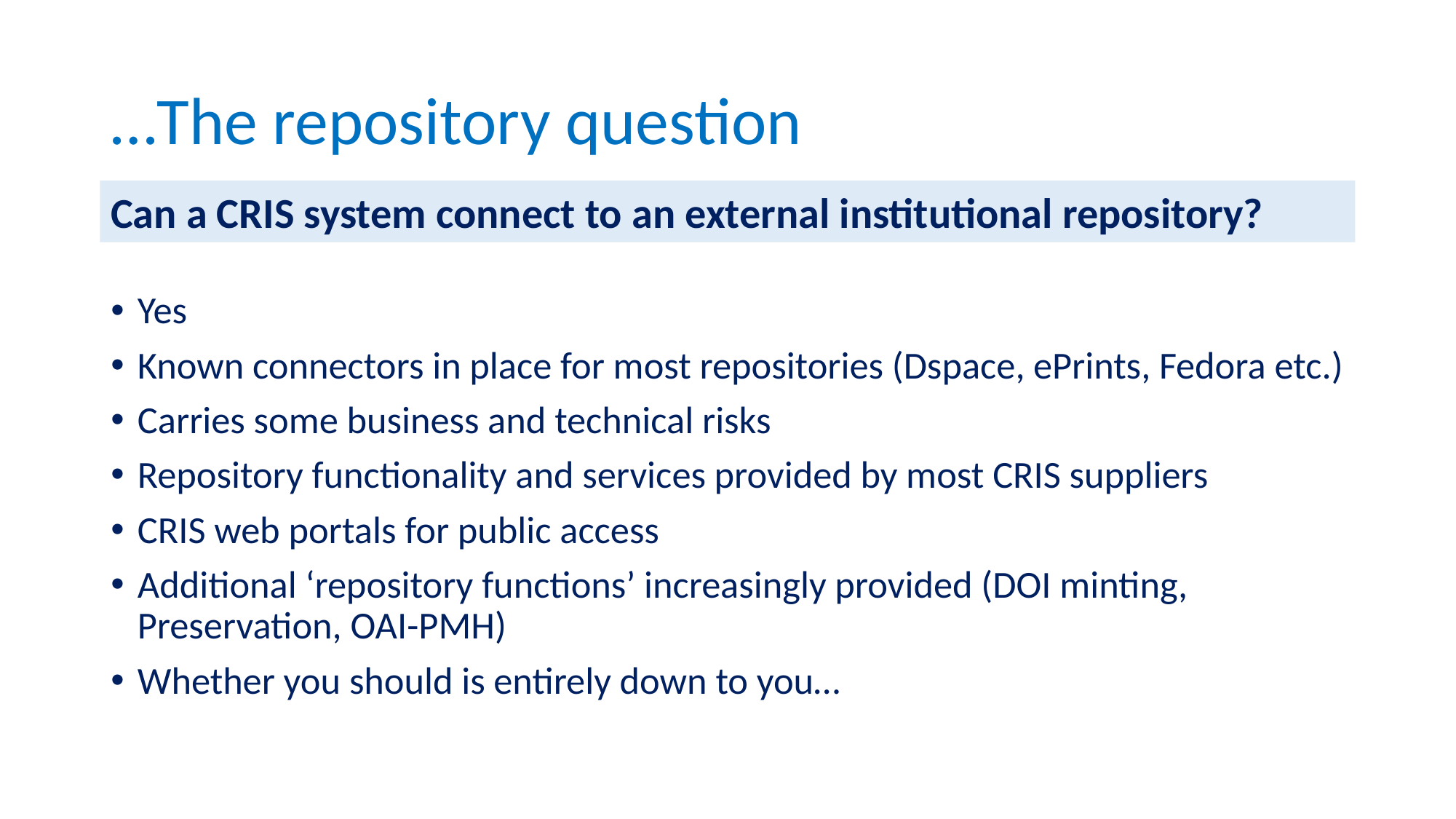

# …The repository question
Can a CRIS system connect to an external institutional repository?
Yes
Known connectors in place for most repositories (Dspace, ePrints, Fedora etc.)
Carries some business and technical risks
Repository functionality and services provided by most CRIS suppliers
CRIS web portals for public access
Additional ‘repository functions’ increasingly provided (DOI minting, Preservation, OAI-PMH)
Whether you should is entirely down to you…